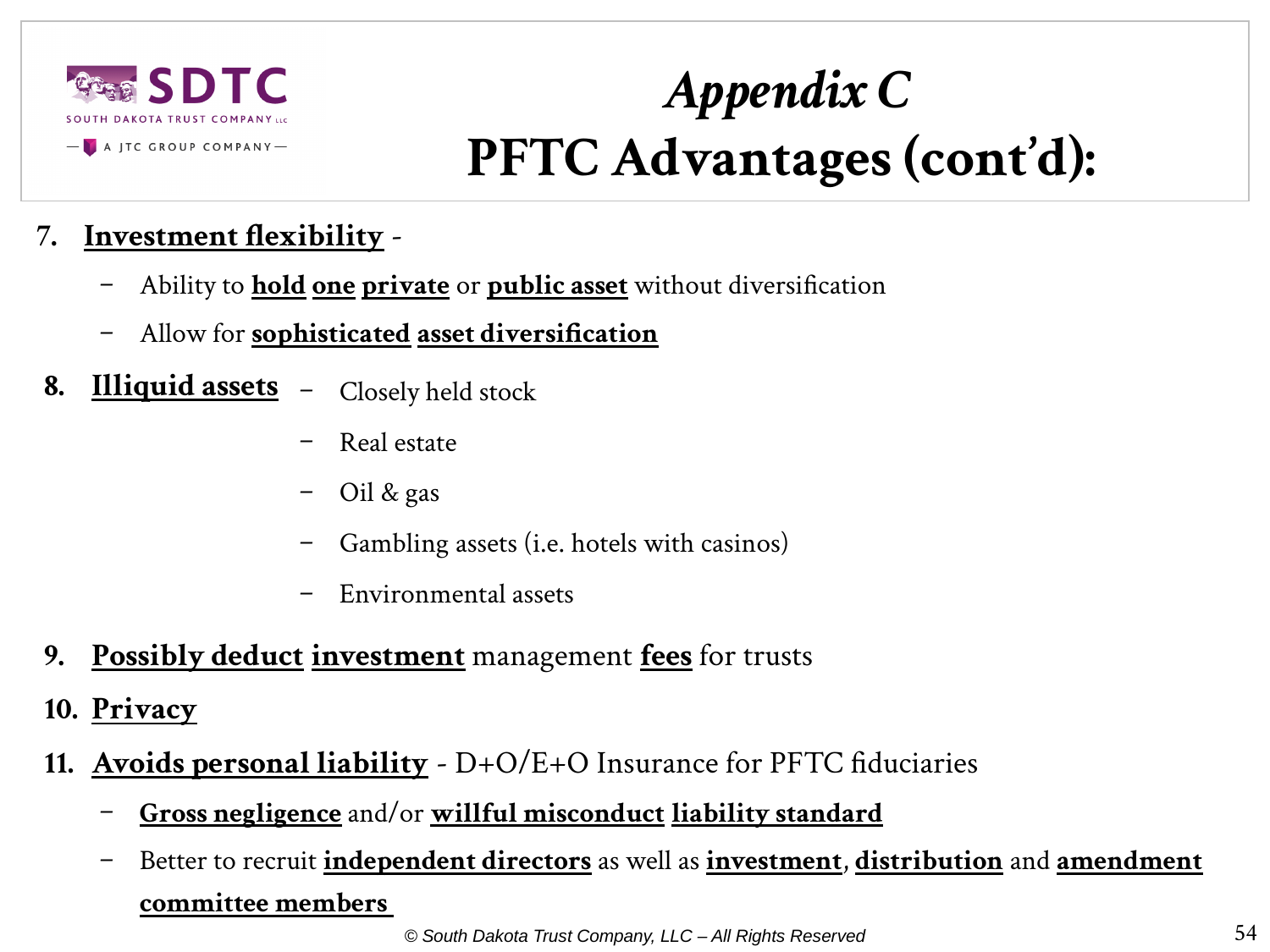

# Appendix C PFTC Advantages (cont’d):
Investment flexibility -
Ability to hold one private or public asset without diversification
Allow for sophisticated asset diversification
Illiquid assets

Possibly deduct investment management fees for trusts
Privacy
Avoids personal liability - D+O/E+O Insurance for PFTC fiduciaries
Gross negligence and/or willful misconduct liability standard
Better to recruit independent directors as well as investment, distribution and amendment committee members
Closely held stock
Real estate
Oil & gas
Gambling assets (i.e. hotels with casinos)
Environmental assets
54